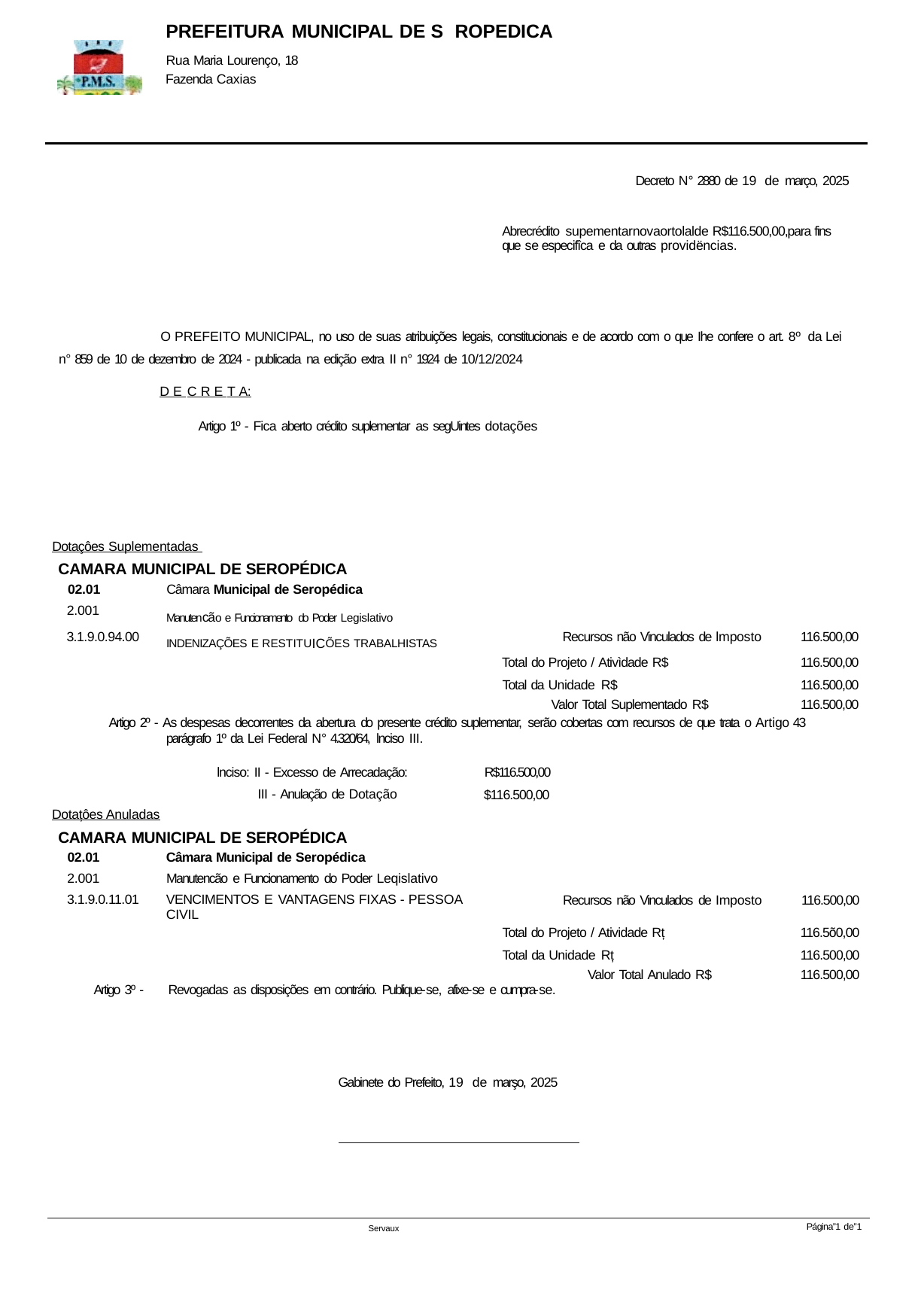

PREFEITURA MUNICIPAL DE S ROPEDICA
Rua Maria Lourenço, 18 Fazenda Caxias
Decreto N° 2880 de 19 de março, 2025

Abrecrédito supementarnovaortolalde R$116.500,00,para fins que se especifîca e da outras providëncias.
O PREFEITO MUNICIPAL, no uso de suas atribuições legais, constitucionais e de acordo com o que Ihe confere o art. 8º da Lei n° 859 de 10 de dezembro de 2024 - publicada na edição extra II n° 1924 de 10/12/2024

D E C R E T A:
Artigo 1º - Fica aberto crédito suplementar as segUintes dotações
Dotaçôes Suplementadas
CAMARA MUNICIPAL DE SEROPÉDICA
| 02.01 | Câmara Municipal de Seropédica |  |  |
| --- | --- | --- | --- |
| 2.001 | Manutencão e Funcionamento do Poder Legislativo |  |  |
| 3.1.9.0.94.00 | INDENIZAÇÕES E RESTITUICÕES TRABALHISTAS | Recursos não Vinculados de lmposto | 116.500,00 |
|  |  | Total do Projeto / Ativìdade R$ | 116.500,00 |
|  |  | Total da Unidade R$ | 116.500,00 |
|  |  | Valor Total Suplementado R$ | 116.500,00 |
Artigo 2º - As despesas decorrentes da abertura do presente crédito suplementar, serão cobertas com recursos de que trata o Artigo 43 parágrafo 1º da Lei Federal N° 4.320/64, lnciso III.
R$116.500,00
$116.500,00
lnciso: II - Excesso de Arrecadação: III - Anulação de Dotação
Dotațôes Anuladas
CAMARA MUNICIPAL DE SEROPÉDICA
| 02.01 | Câmara Municipal de Seropédica |  |  |
| --- | --- | --- | --- |
| 2.001 | Manutencão e Funcionamento do Poder Leqislativo |  |  |
| 3.1.9.0.11.01 | VENCIMENTOS E VANTAGENS FIXAS - PESSOA CIVIL | Recursos não Vinculados de Imposto | 116.500,00 |
|  |  | Total do Projeto / Atividade Rț | 116.5õ0,00 |
|  |  | Total da Unidade Rț | 116.500,00 |
|  |  | Valor Total Anulado R$ | 116.500,00 |
Artigo 3º -
Revogadas as disposições em contrário. Publique-se, afixe-se e cumpra-se.
Gabinete do Prefeito, 19 de marşo, 2025
Página”1 de”1
Servaux